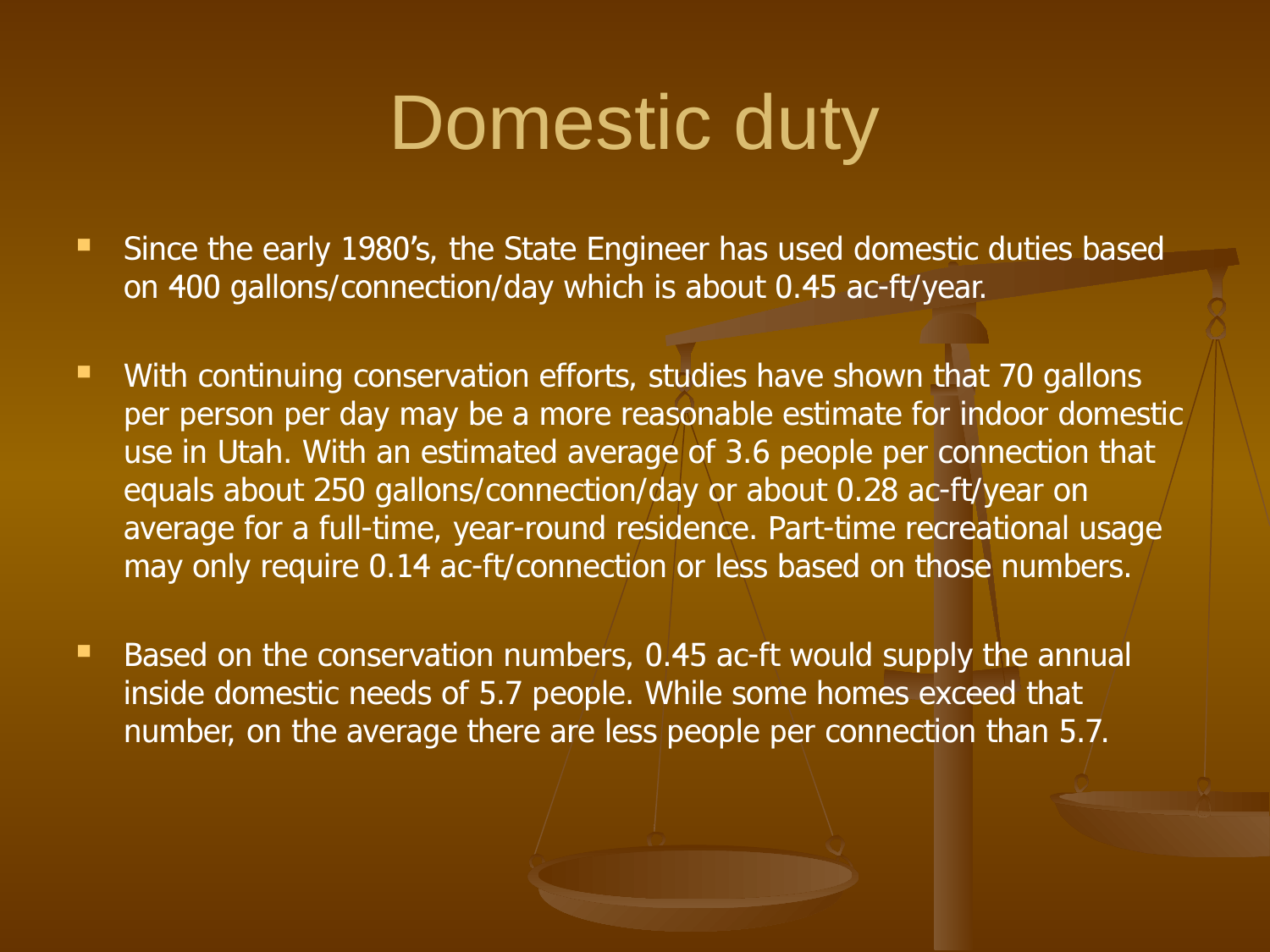

# Domestic duty
Since the early 1980’s, the State Engineer has used domestic duties based on 400 gallons/connection/day which is about 0.45 ac-ft/year.

With continuing conservation efforts, studies have shown that 70 gallons per person per day may be a more reasonable estimate for indoor domestic use in Utah. With an estimated average of 3.6 people per connection that equals about 250 gallons/connection/day or about 0.28 ac-ft/year on average for a full-time, year-round residence. Part-time recreational usage may only require 0.14 ac-ft/connection or less based on those numbers.

Based on the conservation numbers, 0.45 ac-ft would supply the annual inside domestic needs of 5.7 people. While some homes exceed that number, on the average there are less people per connection than 5.7.